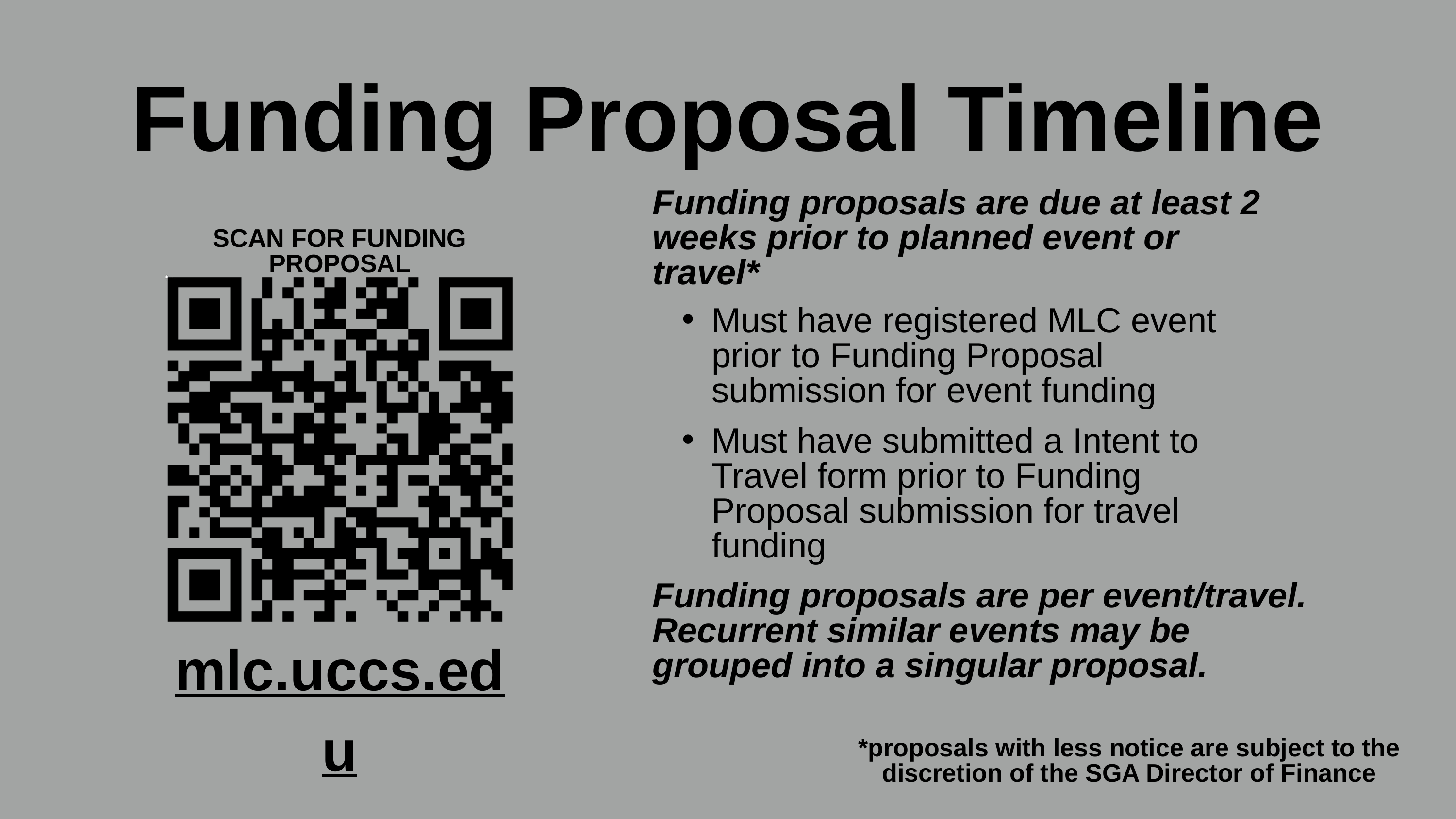

Funding Proposal Timeline
Funding proposals are due at least 2 weeks prior to planned event or travel*
Must have registered MLC event prior to Funding Proposal submission for event funding
Must have submitted a Intent to Travel form prior to Funding Proposal submission for travel funding
Funding proposals are per event/travel. Recurrent similar events may be grouped into a singular proposal.
*proposals with less notice are subject to the discretion of the SGA Director of Finance
SCAN FOR FUNDING PROPOSAL

mlc.uccs.edu